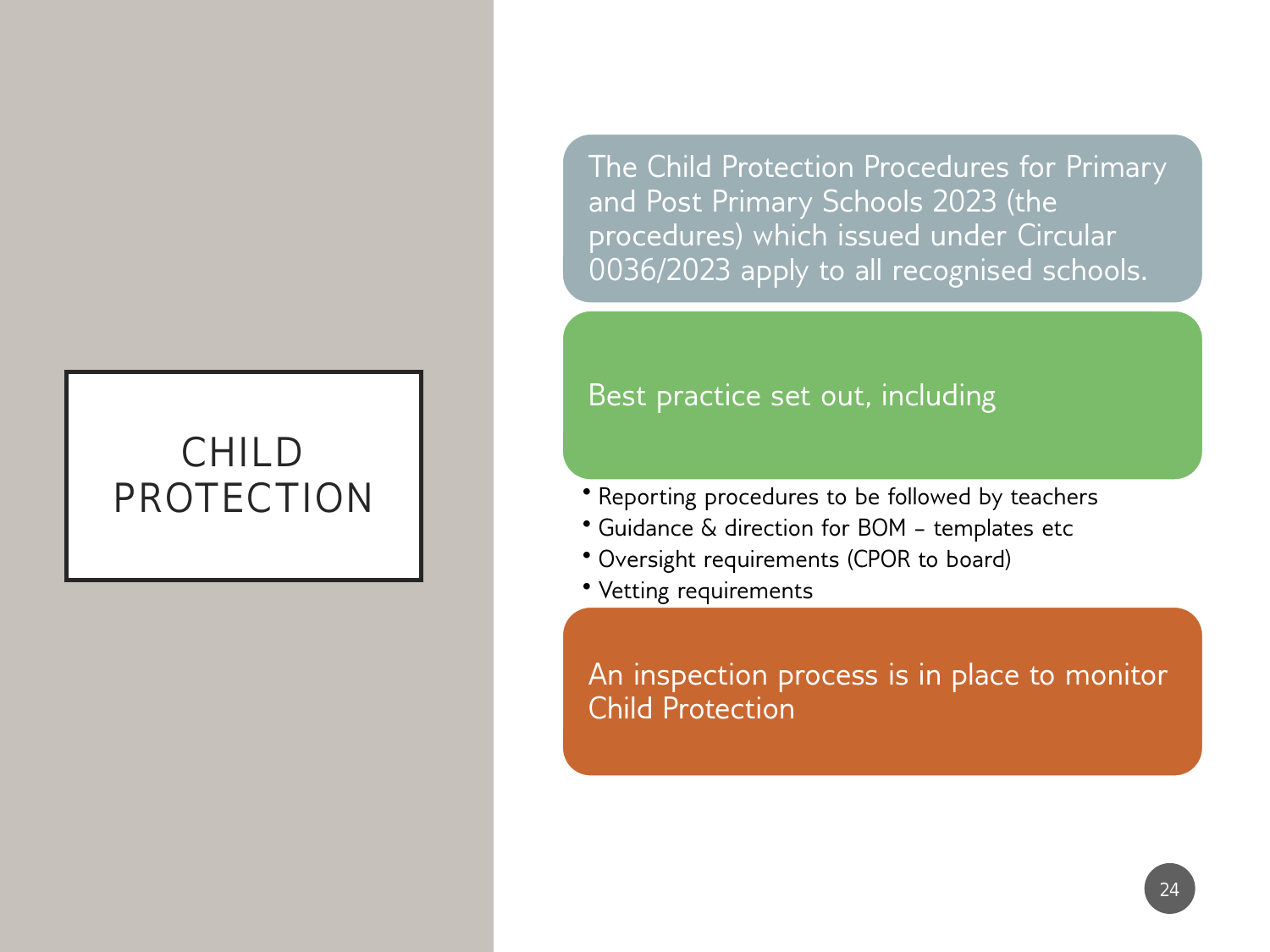

The Child Protection Procedures for Primary and Post Primary Schools 2023 (the procedures) which issued under Circular 0036/2023 apply to all recognised schools.
Best practice set out, including
Reporting procedures to be followed by teachers
Guidance & direction for BOM – templates etc
Oversight requirements (CPOR to board)
Vetting requirements
An inspection process is in place to monitor Child Protection
# Child Protection
24